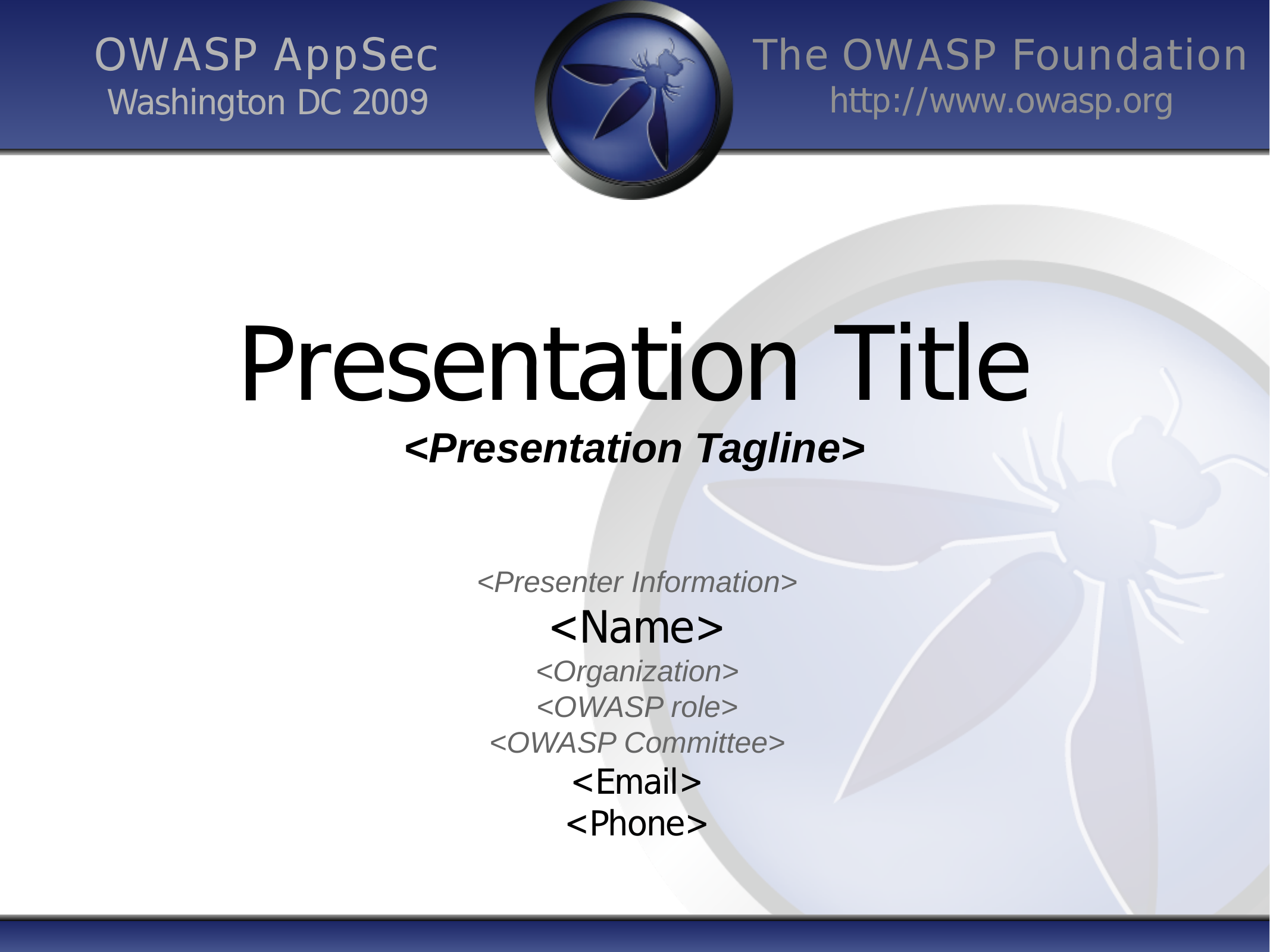

OWASP AppSec
Washington DC 2009
# Presentation Title <Presentation Tagline>
<Presenter Information>
<Name>
<Organization>
<OWASP role>
<OWASP Committee>
<Email>
<Phone>